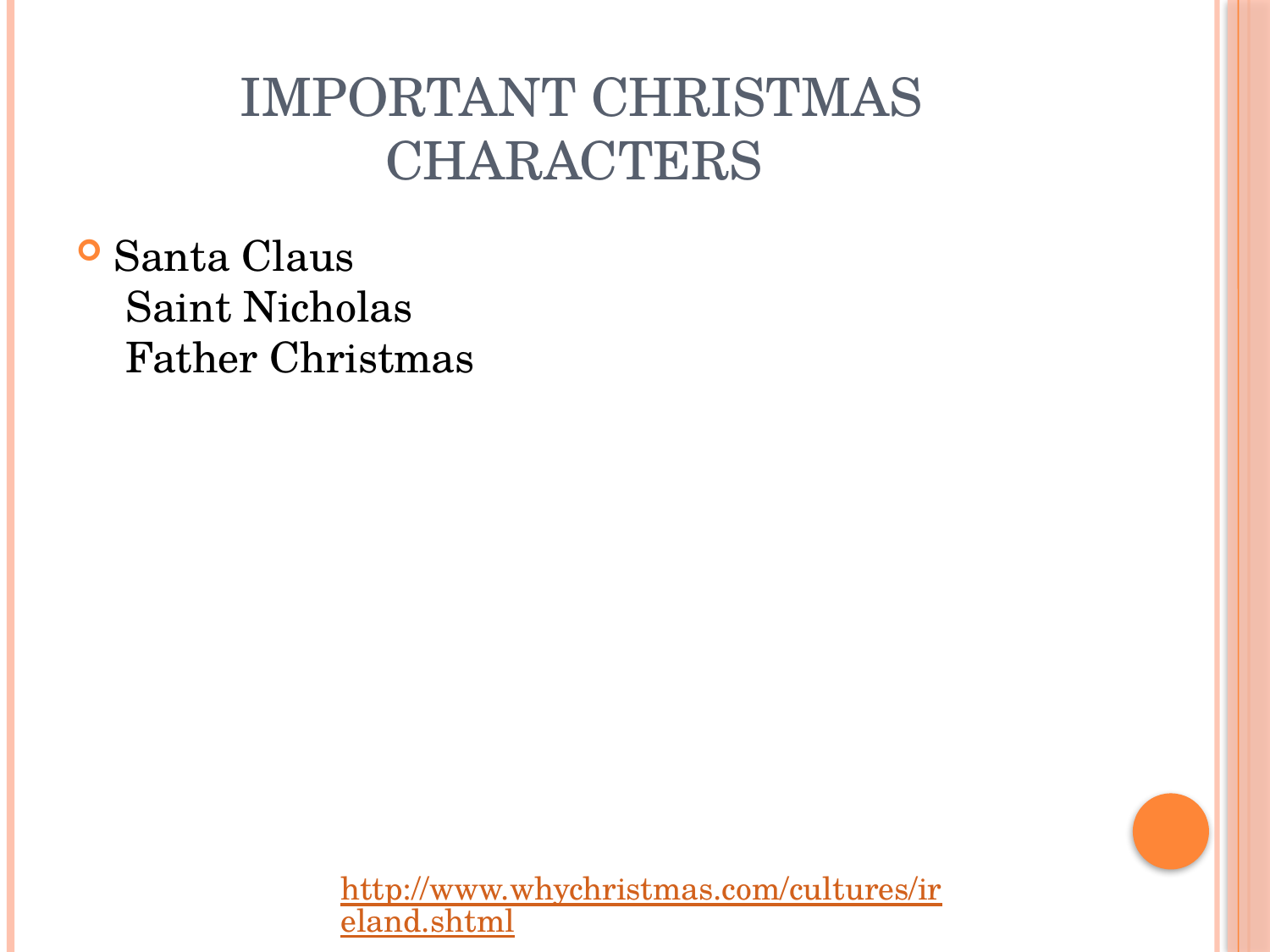

# Important Christmas characters
Santa Claus
 Saint Nicholas
 Father Christmas
http://www.whychristmas.com/cultures/ireland.shtml